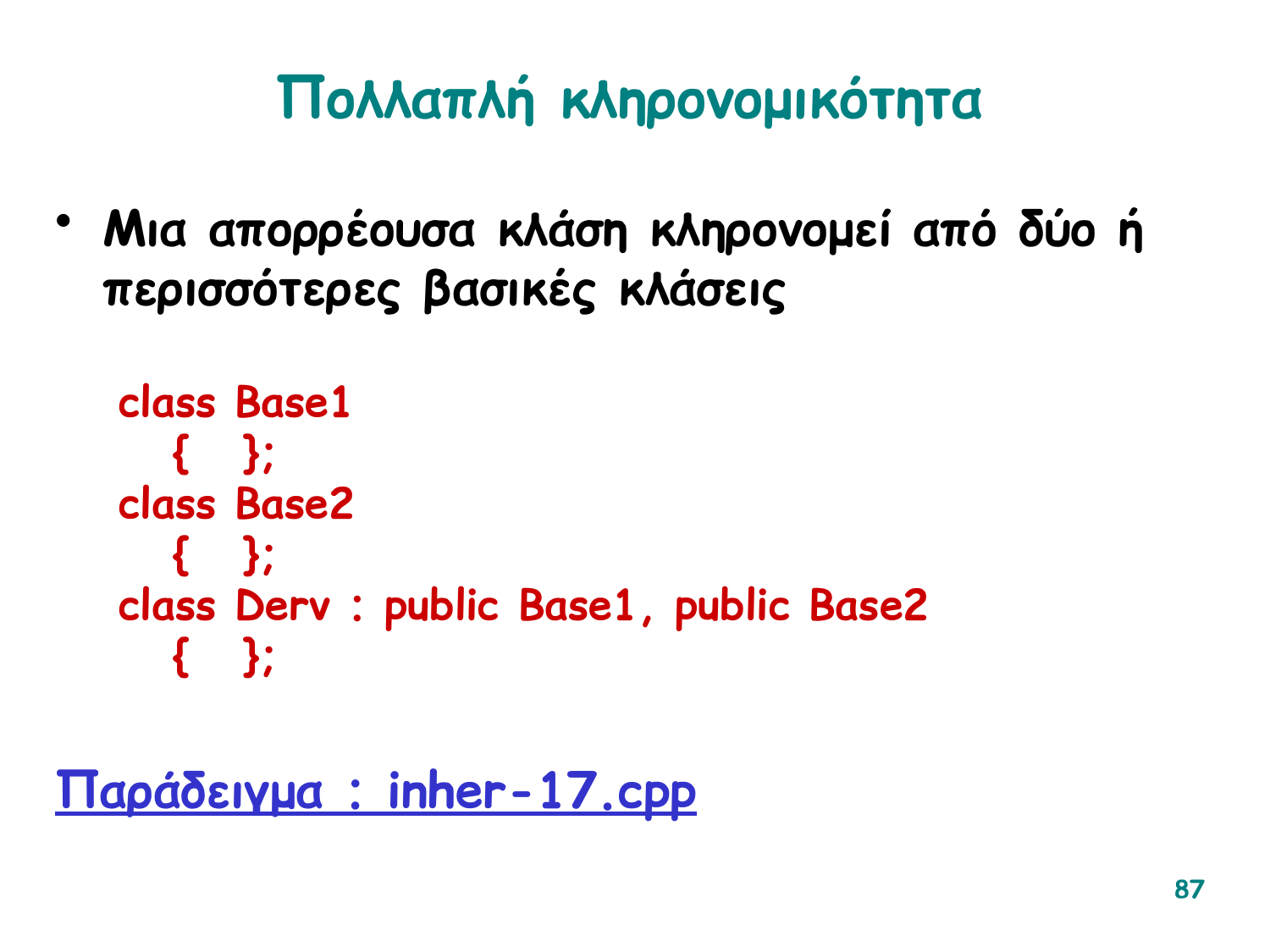

# Πολλαπλή κληρονομικότητα
Μια απορρέουσα κλάση κληρονομεί από δύο ή περισσότερες βασικές κλάσεις

class Base1
   {   };
class Base2
   {   };
class Derv : public Base1, public Base2
   {   };

Παράδειγμα : inher-17.cpp
87